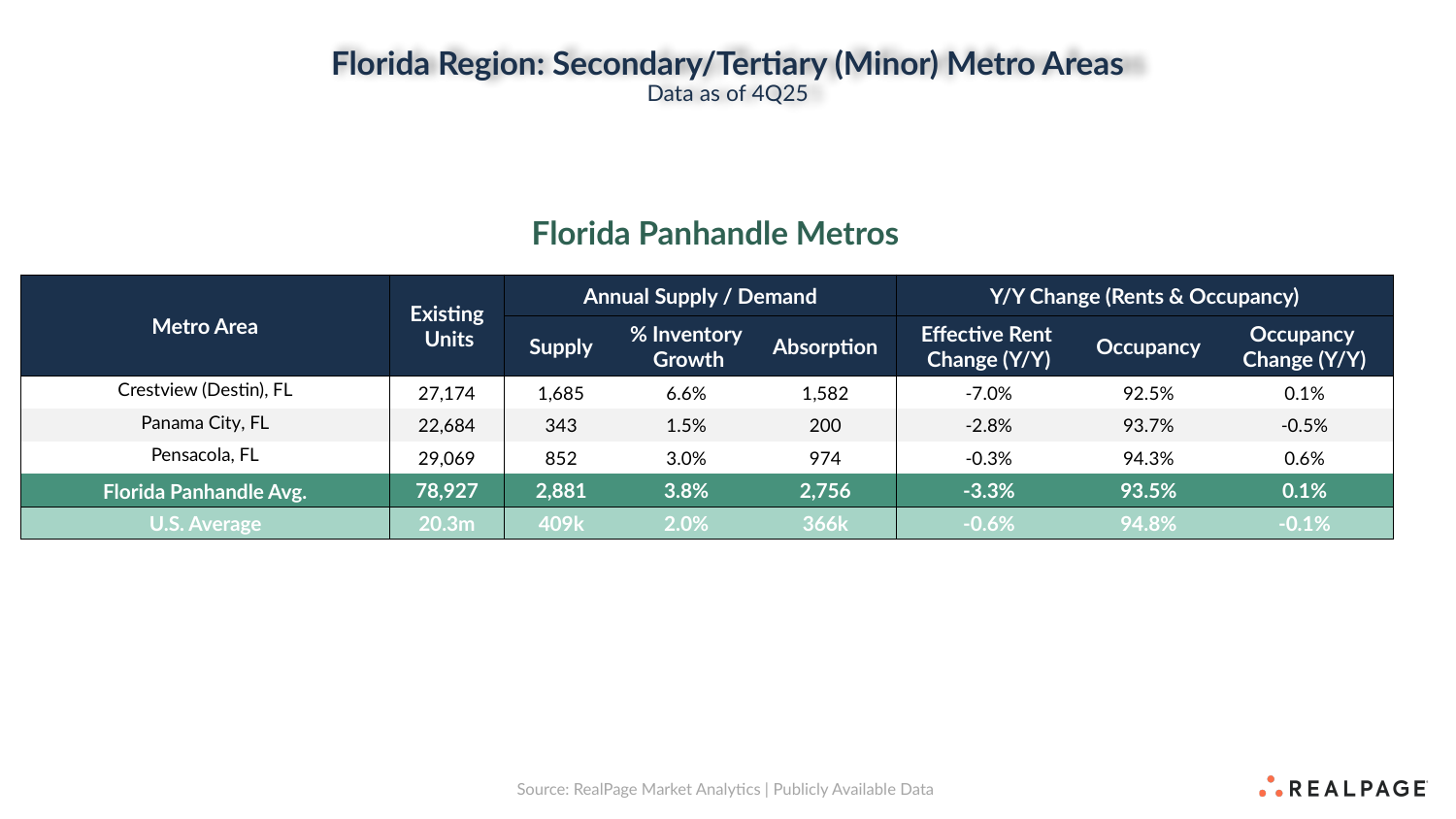

Florida Region: Secondary/Tertiary (Minor) Metro Areas
Data as of 4Q25
Florida Panhandle Metros
| Metro Area | Existing Units |
| --- | --- |
| Crestview (Destin), FL | 27,174 |
| Panama City, FL | 22,684 |
| Pensacola, FL | 29,069 |
| Florida Panhandle Avg. | 78,927 |
| U.S. Average | 20.3m |
| Annual Supply / Demand |  |  |
| --- | --- | --- |
| Supply | % Inventory Growth | Absorption |
| 1,685 | 6.6% | 1,582 |
| 343 | 1.5% | 200 |
| 852 | 3.0% | 974 |
| 2,881 | 3.8% | 2,756 |
| 409k | 2.0% | 366k |
| Y/Y Change (Rents & Occupancy) |  |  |
| --- | --- | --- |
| Effective Rent Change (Y/Y) | Occupancy | Occupancy Change (Y/Y) |
| -7.0% | 92.5% | 0.1% |
| -2.8% | 93.7% | -0.5% |
| -0.3% | 94.3% | 0.6% |
| -3.3% | 93.5% | 0.1% |
| -0.6% | 94.8% | -0.1% |
Source: RealPage Market Analytics | Publicly Available Data